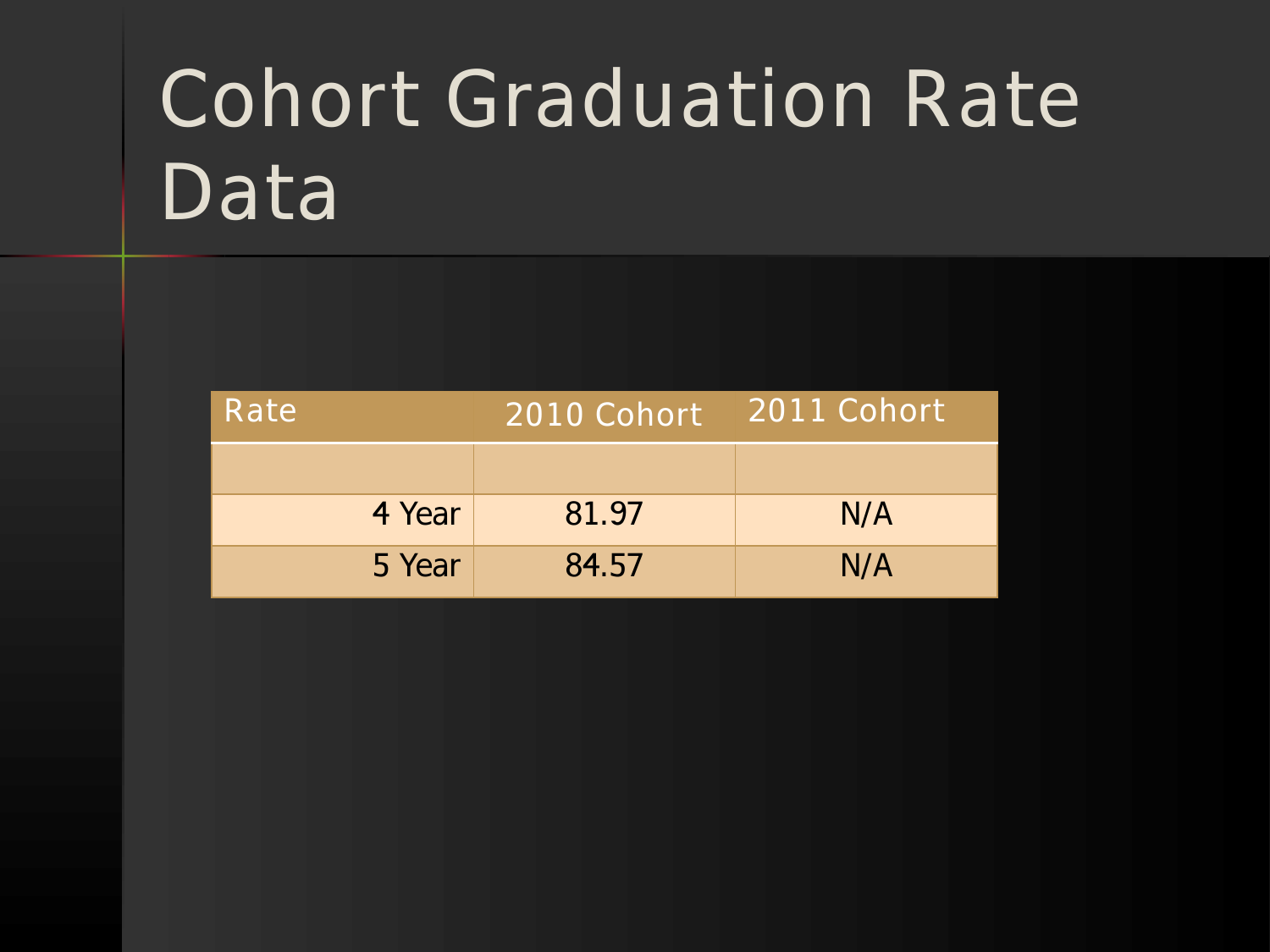

# Cohort Graduation Rate Data
| Rate | 2010 Cohort | 2011 Cohort |
| --- | --- | --- |
|  |  |  |
| 4 Year | 81.97 | N/A |
| 5 Year | 84.57 | N/A |